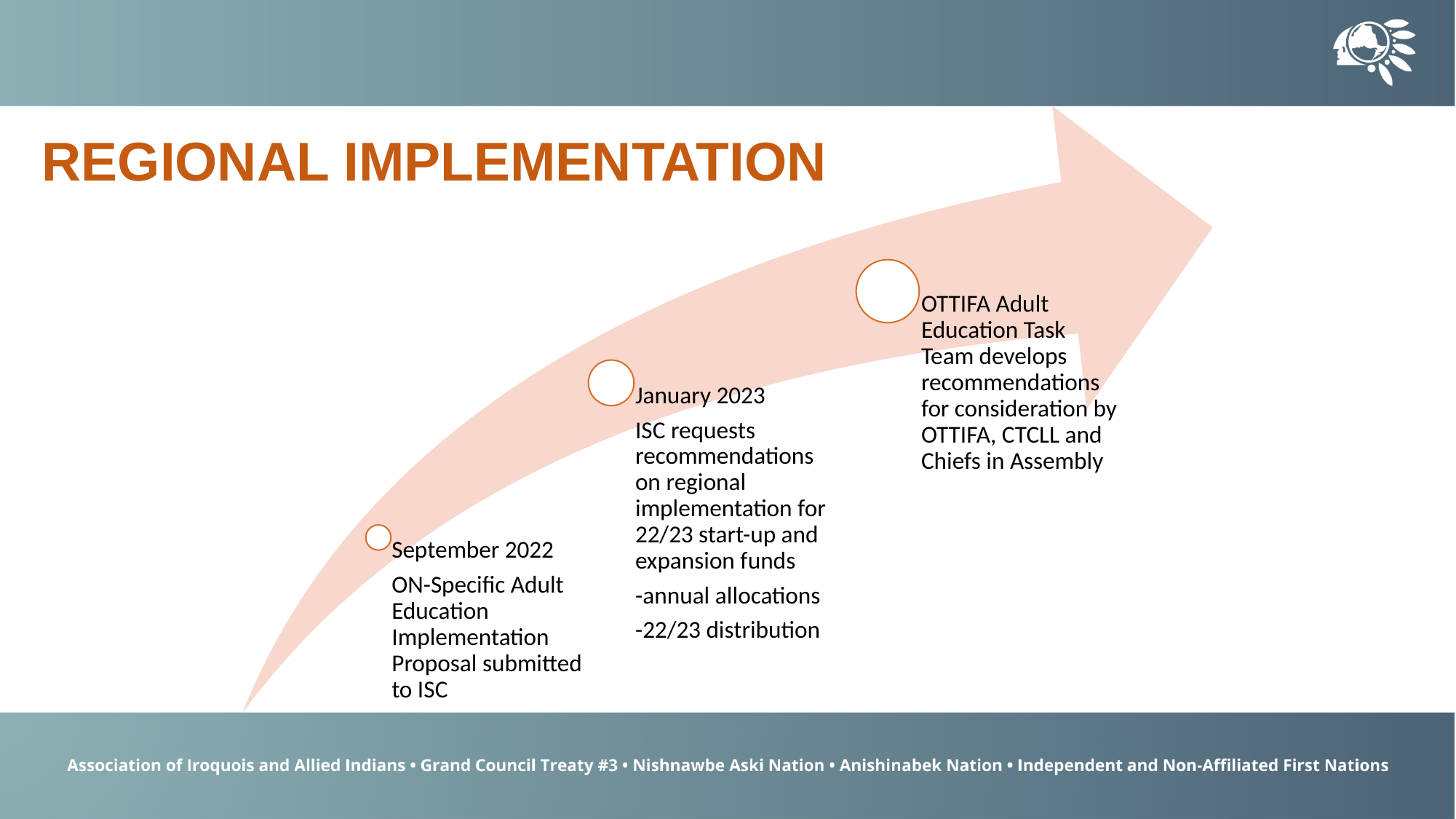

September 2022
ON-Specific Adult Education Implementation Proposal submitted to ISC
January 2023
ISC requests recommendations on regional implementation for 22/23 start-up and expansion funds
-annual allocations
-22/23 distribution

OTTIFA Adult Education Task Team develops recommendations for consideration by OTTIFA, CTCLL and Chiefs in Assembly
REGIONAL IMPLEMENTATION